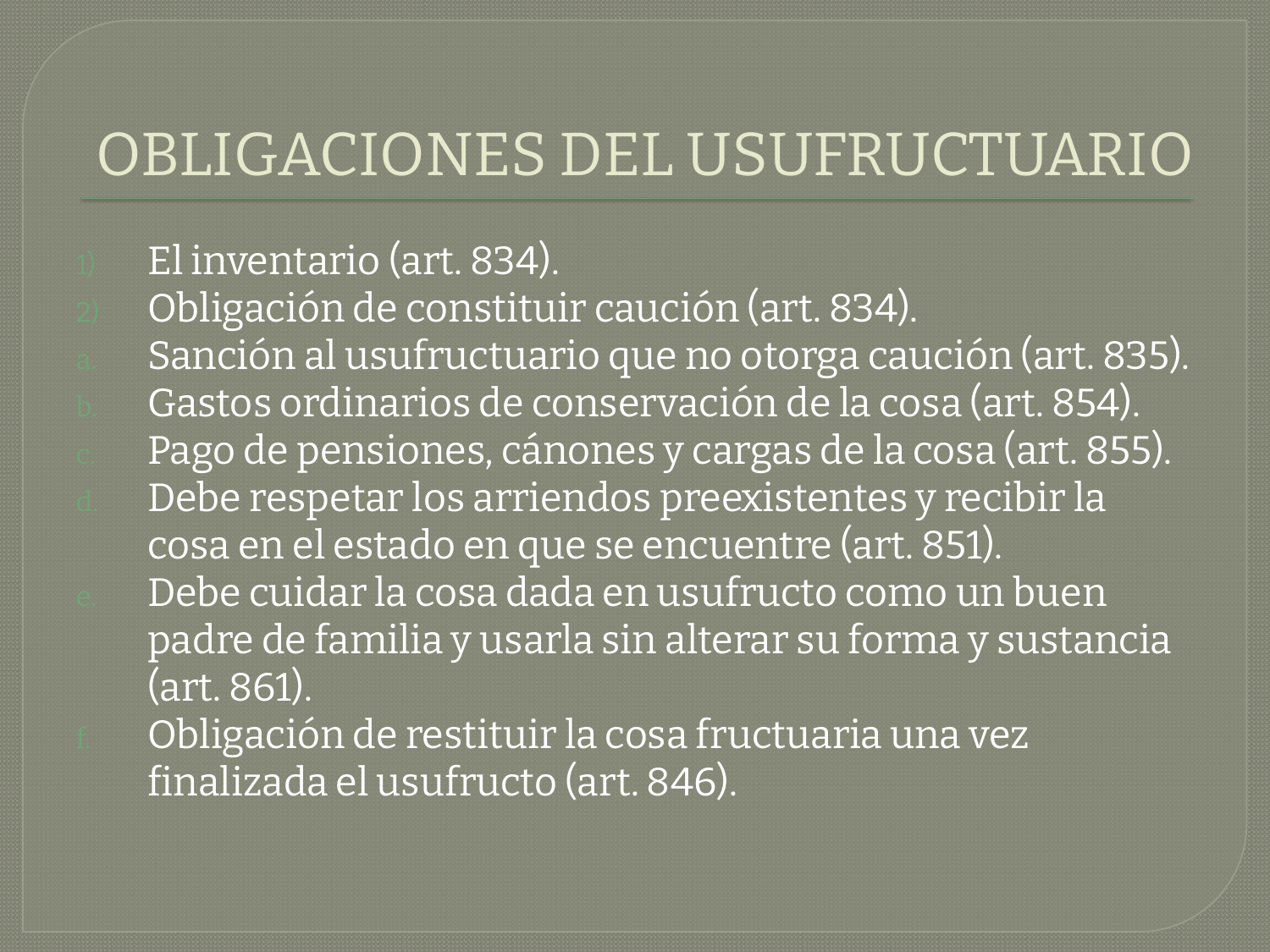

# OBLIGACIONES DEL USUFRUCTUARIO
El inventario (art. 834).
Obligación de constituir caución (art. 834).
Sanción al usufructuario que no otorga caución (art. 835).
Gastos ordinarios de conservación de la cosa (art. 854).
Pago de pensiones, cánones y cargas de la cosa (art. 855).
Debe respetar los arriendos preexistentes y recibir la cosa en el estado en que se encuentre (art. 851).
Debe cuidar la cosa dada en usufructo como un buen padre de familia y usarla sin alterar su forma y sustancia (art. 861).
Obligación de restituir la cosa fructuaria una vez finalizada el usufructo (art. 846).